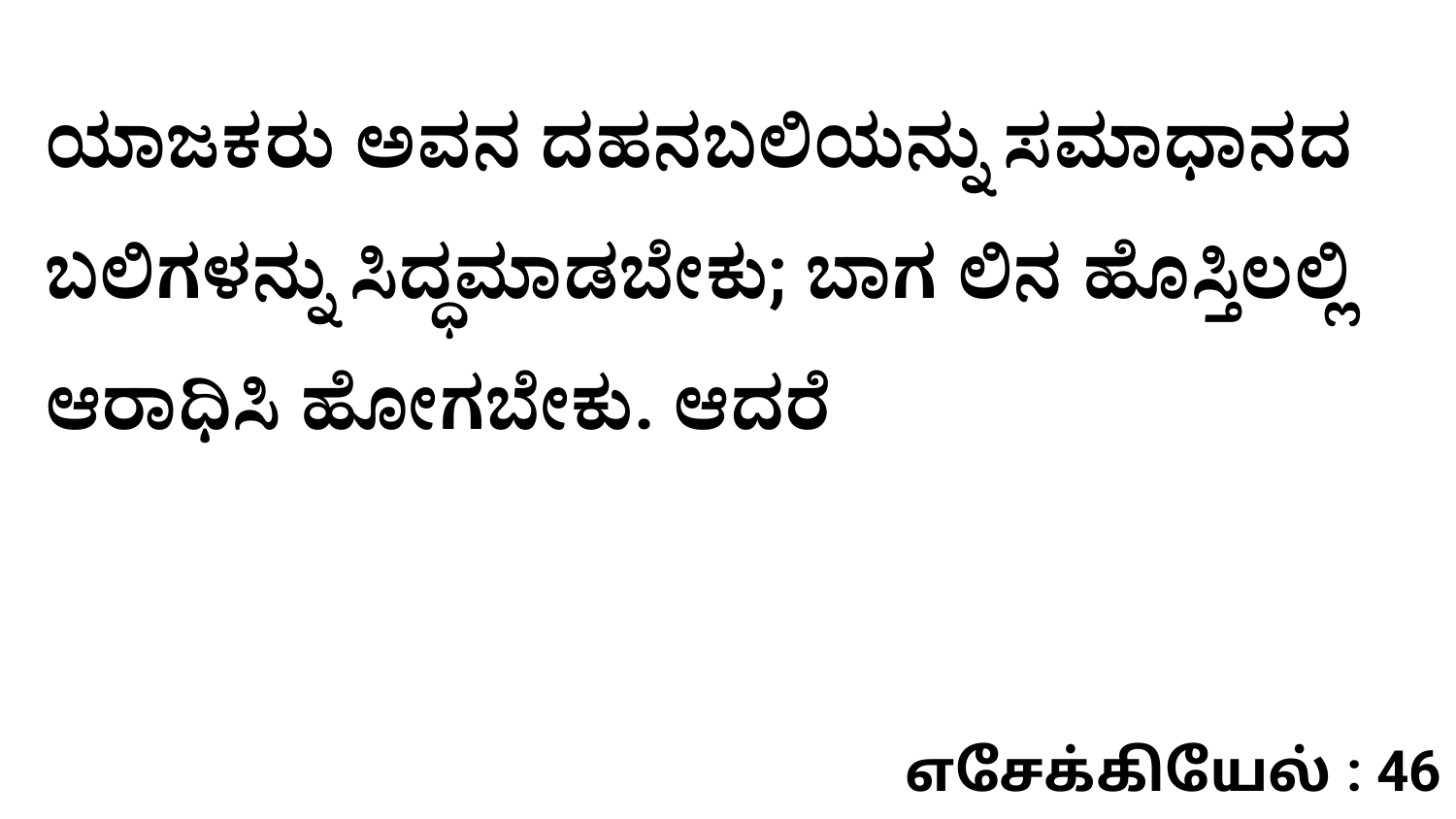

ಯಾಜಕರು ಅವನ ದಹನಬಲಿಯನ್ನು ಸಮಾಧಾನದ ಬಲಿಗಳನ್ನು ಸಿದ್ಧಮಾಡಬೇಕು; ಬಾಗ ಲಿನ ಹೊಸ್ತಿಲಲ್ಲಿ ಆರಾಧಿಸಿ ಹೋಗಬೇಕು. ಆದರೆ
எசேக்கியேல் : 46